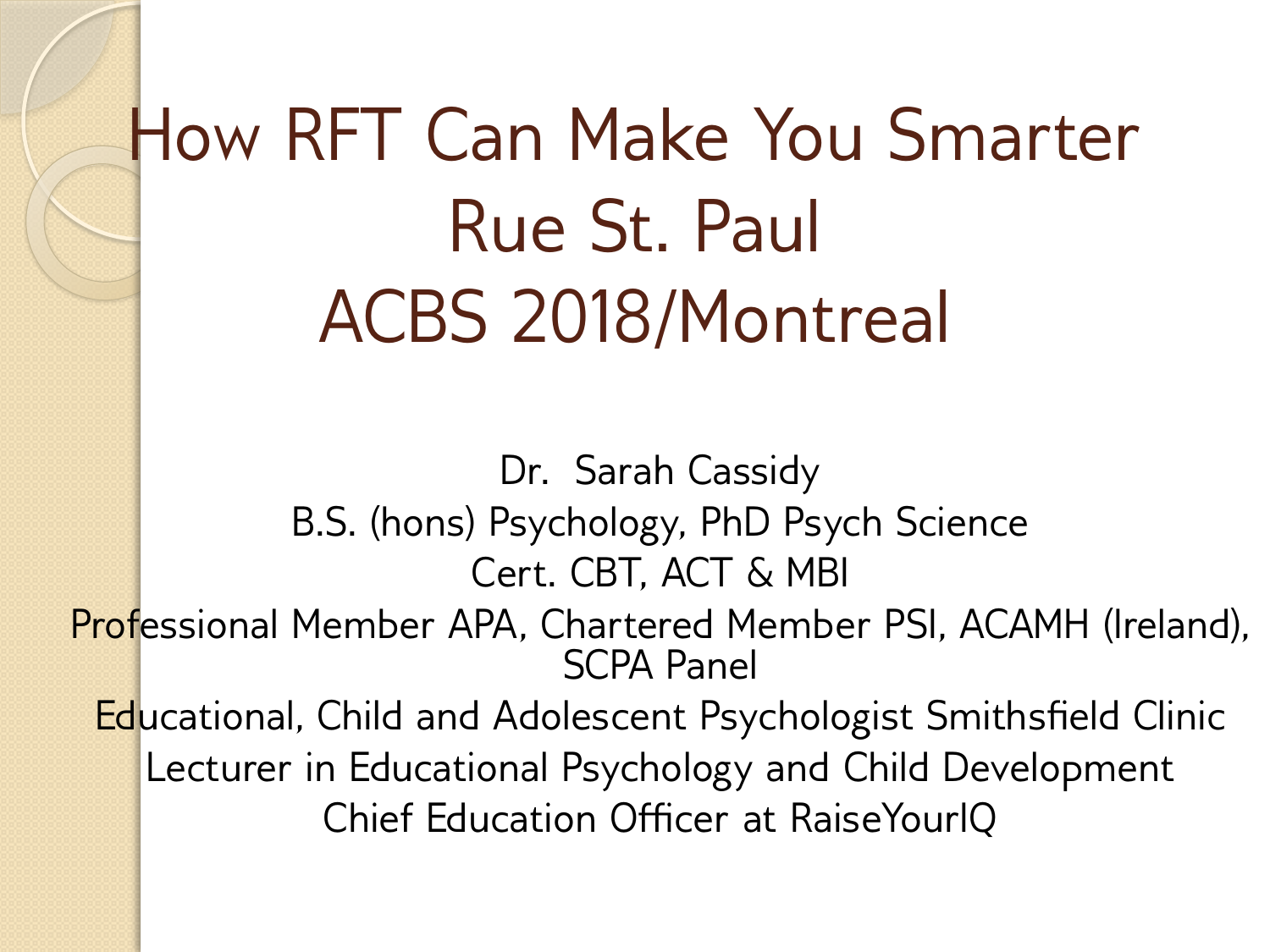

# How RFT Can Make You Smarter Rue St. Paul ACBS 2018/Montreal
Dr.  Sarah Cassidy
B.S. (hons) Psychology, PhD Psych Science
Cert. CBT, ACT & MBI
Professional Member APA, Chartered Member PSI, ACAMH (Ireland), SCPA Panel
Educational, Child and Adolescent Psychologist Smithsfield Clinic
Lecturer in Educational Psychology and Child Development
Chief Education Officer at RaiseYourIQ